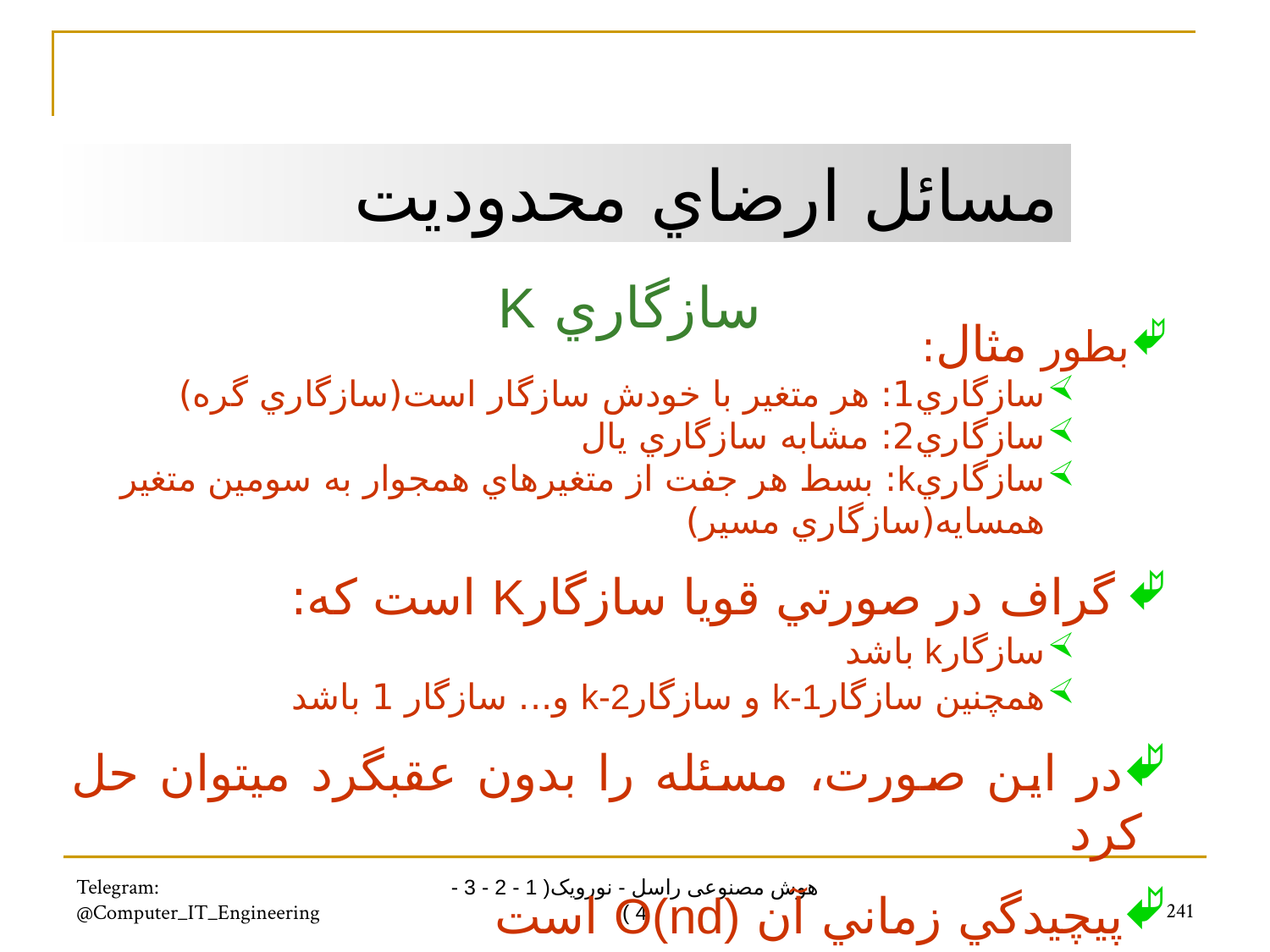

مسائل ارضاي محدوديت
سازگاري K
بطور مثال:
سازگاري1: هر متغير با خودش سازگار است(سازگاري گره)
سازگاري2: مشابه سازگاري يال
سازگاريk: بسط هر جفت از متغيرهاي همجوار به سومين متغير همسايه(سازگاري مسير)
 گراف در صورتي قويا سازگارK است که:
سازگارk باشد
همچنين سازگارk-1 و سازگارk-2 و... سازگار 1 باشد
در اين صورت، مسئله را بدون عقبگرد ميتوان حل کرد
پيچيدگي زماني آن O(nd) است
Telegram: @Computer_IT_Engineering
241
هوش مصنوعی راسل - نورویک( 1 - 2 - 3 - 4 )